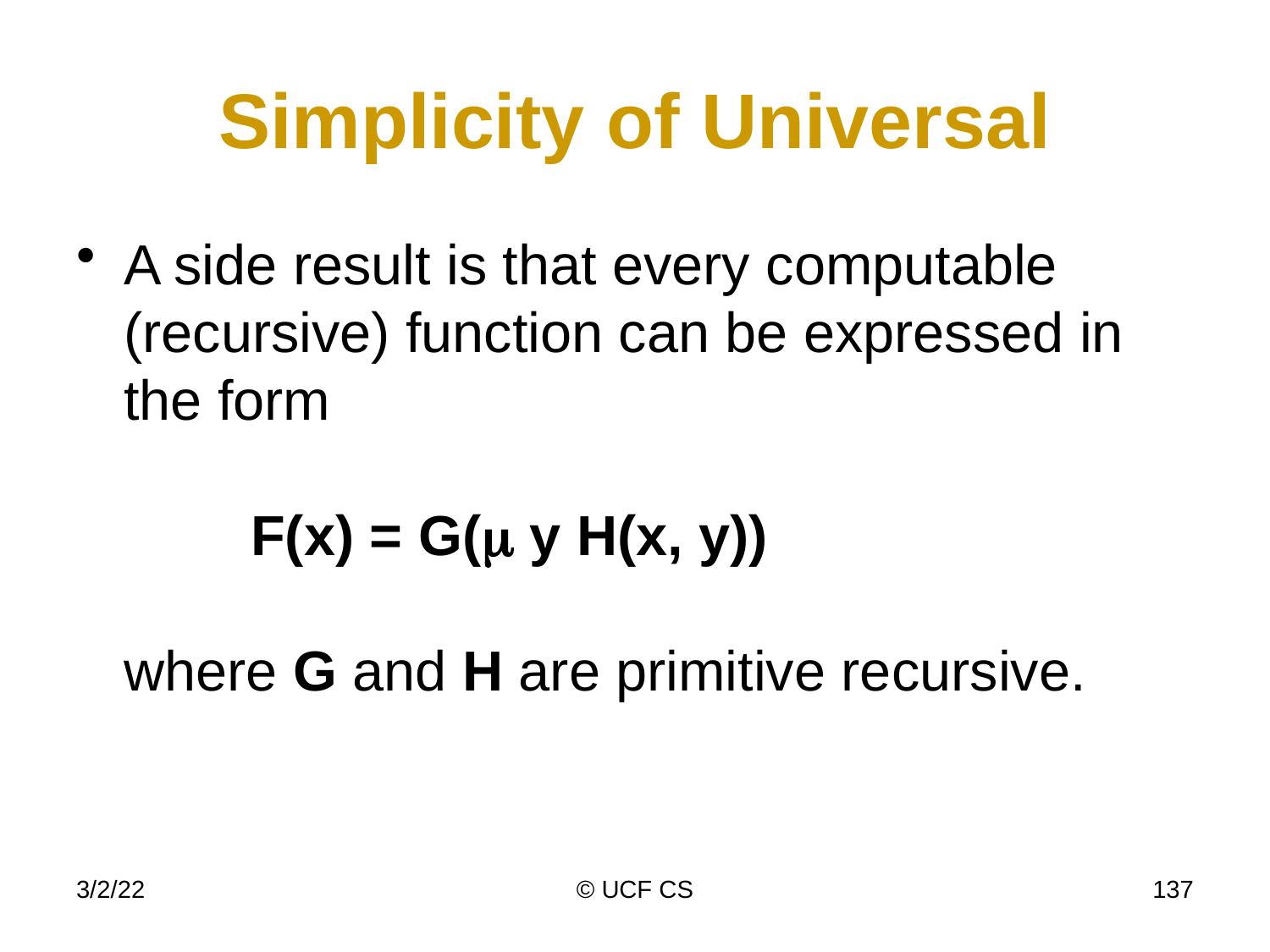

# Simplicity of Universal
A side result is that every computable (recursive) function can be expressed in the form
	F(x) = G(μ y H(x, y))
where G and H are primitive recursive.
3/2/22
© UCF CS
137